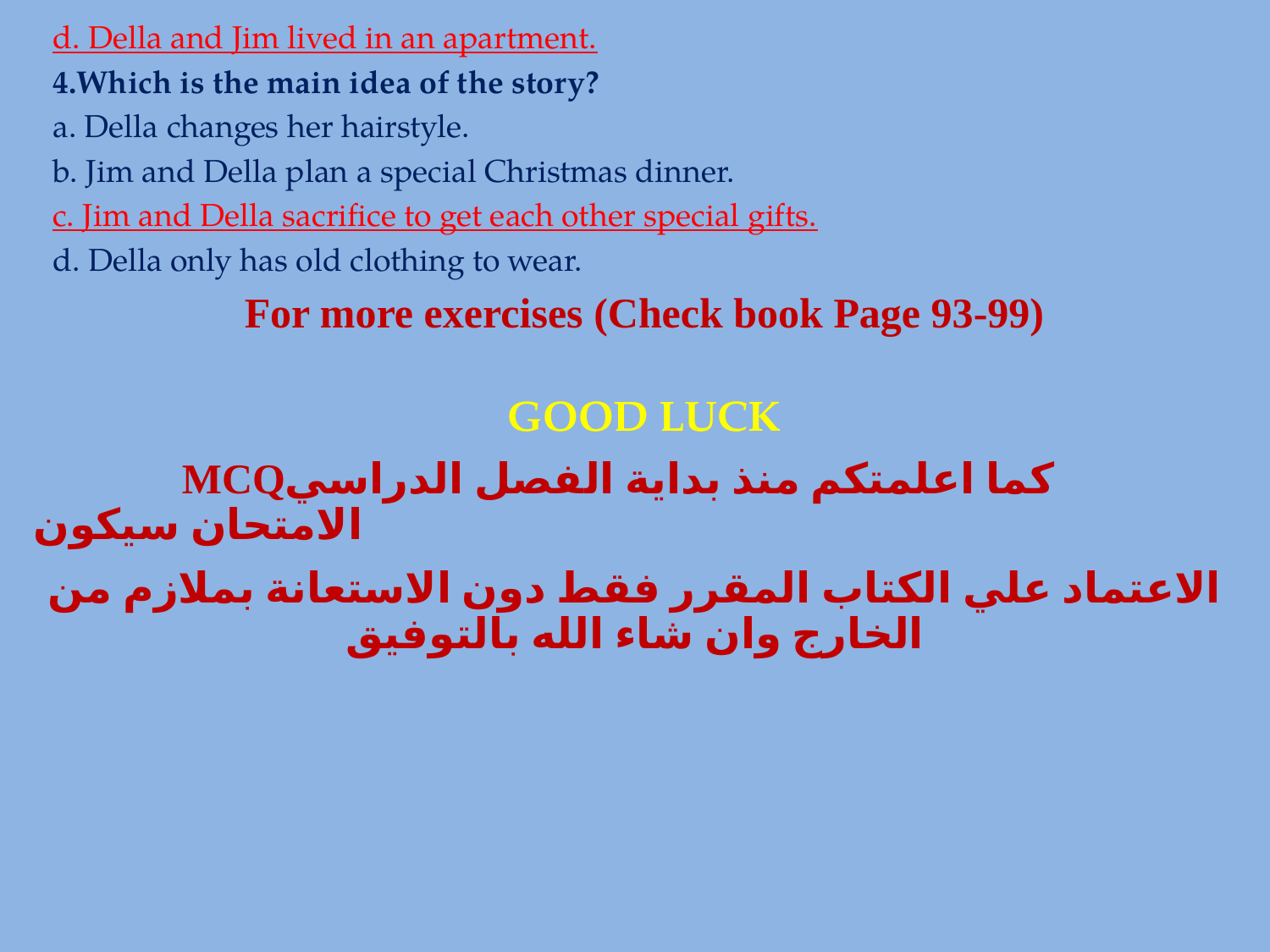

d. Della and Jim lived in an apartment.
4.Which is the main idea of the story?
a. Della changes her hairstyle.
b. Jim and Della plan a special Christmas dinner.
c. Jim and Della sacrifice to get each other special gifts.
d. Della only has old clothing to wear.
For more exercises (Check book Page 93-99)

GOOD LUCK
              MCQكما اعلمتكم منذ بداية الفصل الدراسي الامتحان سيكون
الاعتماد علي الكتاب المقرر فقط دون الاستعانة بملازم من الخارج وان شاء الله بالتوفيق